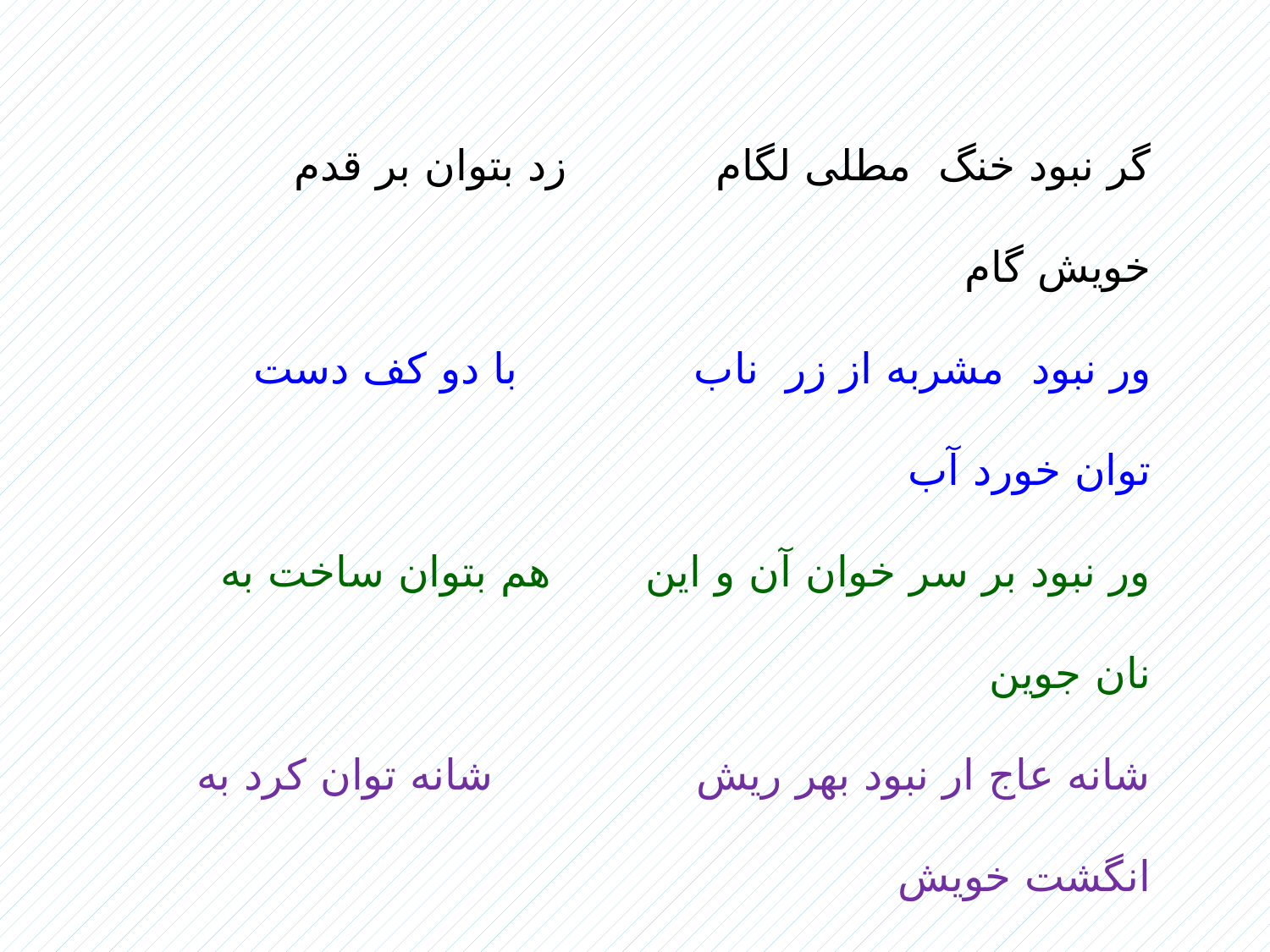

گر نبود خنگ  مطلی لگام	           زد بتوان بر قدم خويش گام
ور نبود  مشربه از زر  ناب             با دو کف دست توان خورد آب
ور نبود بر سر خوان آن و این       هم بتوان ساخت به نان جوین
شانه عاج ار نبود بهر ریش               شانه توان کرد به انگشت خویش
ور نبود جامه اطلس تو را                دلق كهن ساتر تن بس تو را
جمله که بینی همه دارد عوض        وز عوضش گشته میسر غرض
آنچه ندارد عوض اي هوشيار         عمر عزيز است غنيمت شمار